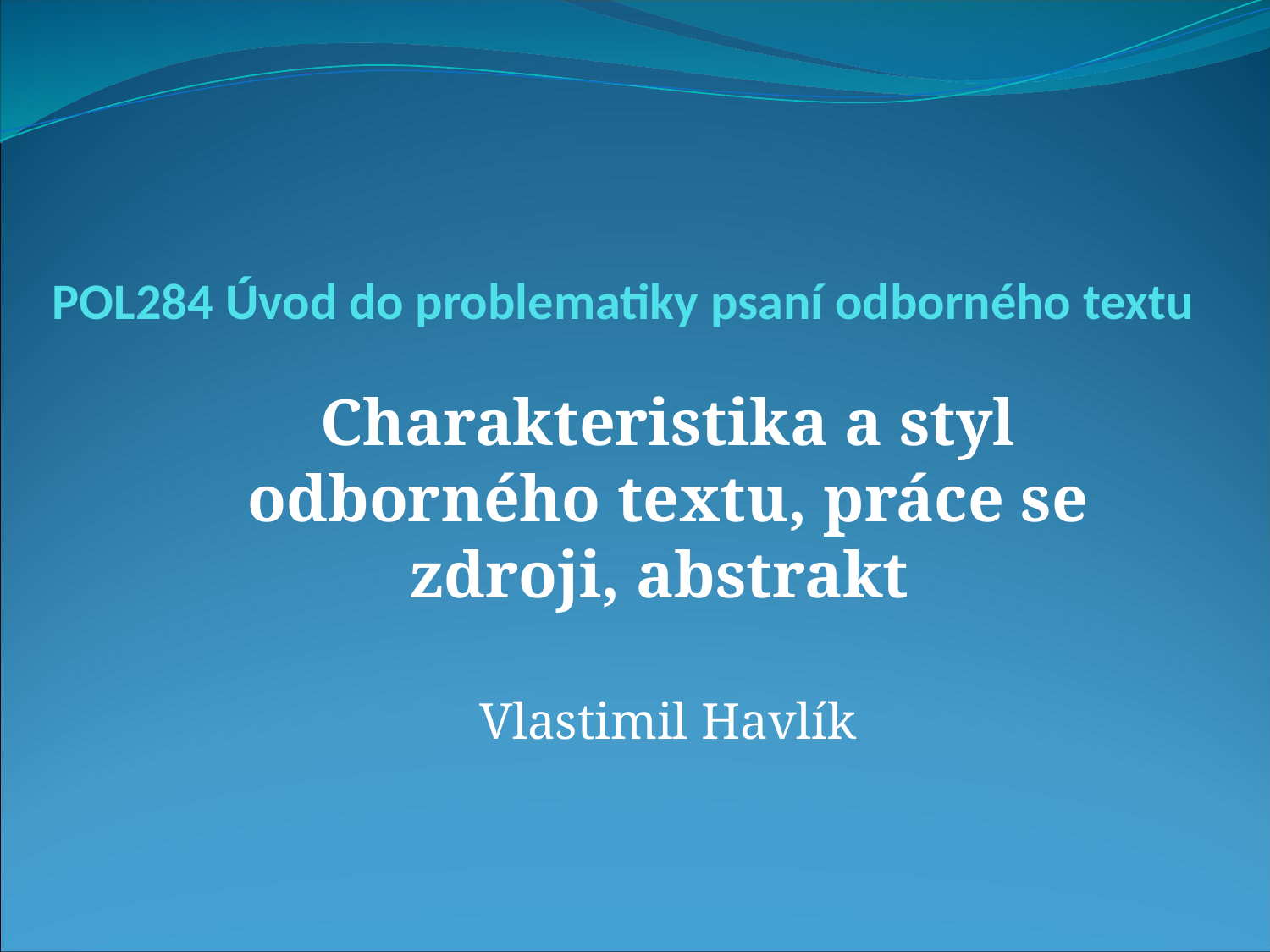

# POL284 Úvod do problematiky psaní odborného textu
Charakteristika a styl odborného textu, práce se zdroji, abstrakt

Vlastimil Havlík